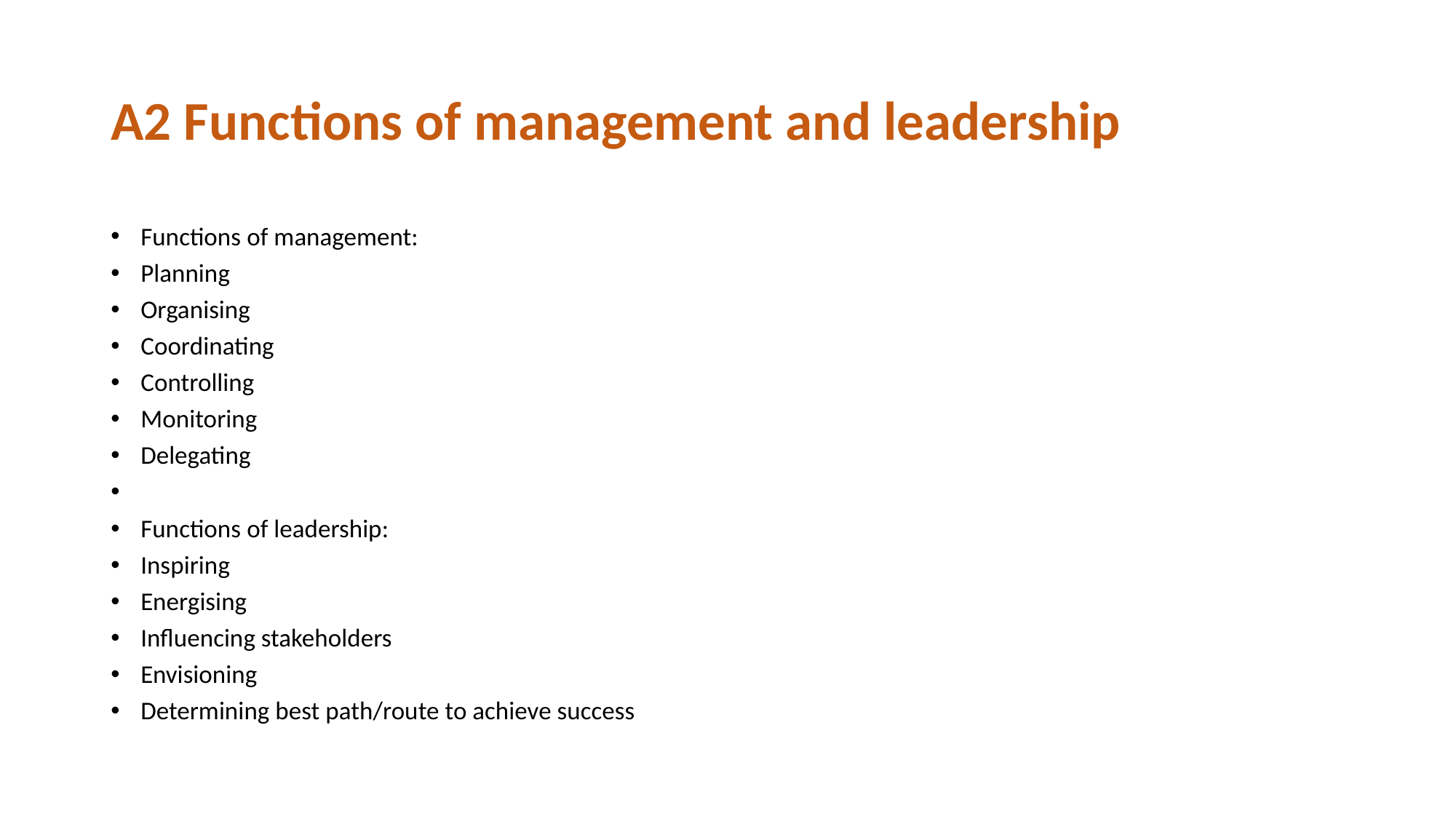

# A2 Functions of management and leadership
Functions of management:
Planning
Organising
Coordinating
Controlling
Monitoring
Delegating

Functions of leadership:
Inspiring
Energising
Influencing stakeholders
Envisioning
Determining best path/route to achieve success